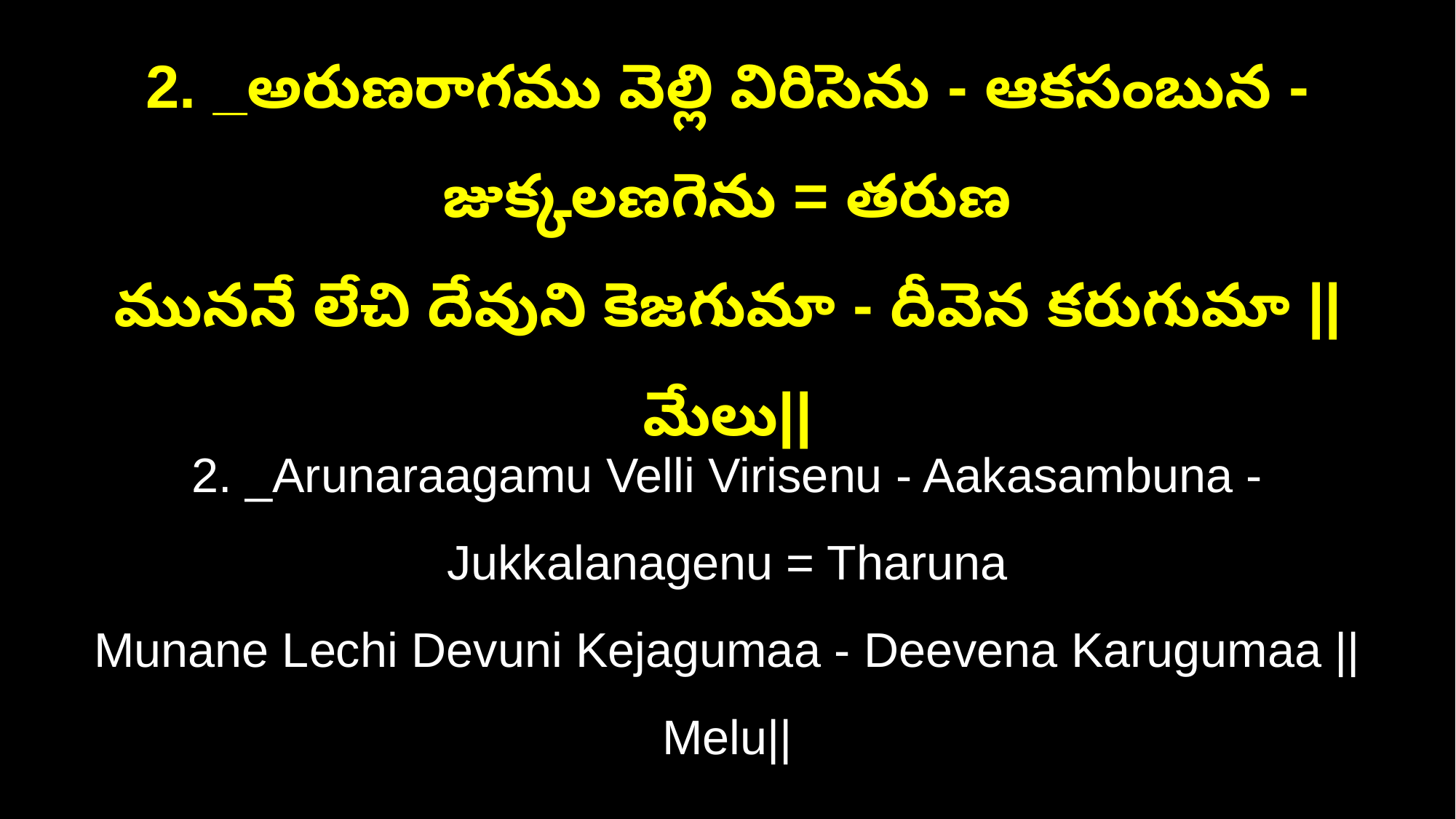

2. _అరుణరాగము వెల్లి విరిసెను - ఆకసంబున - జుక్కలణగెను = తరుణ
ముననే లేచి దేవుని కెజగుమా - దీవెన కరుగుమా ||మేలు||
2. _Arunaraagamu Velli Virisenu - Aakasambuna - Jukkalanagenu = Tharuna
Munane Lechi Devuni Kejagumaa - Deevena Karugumaa ||Melu||